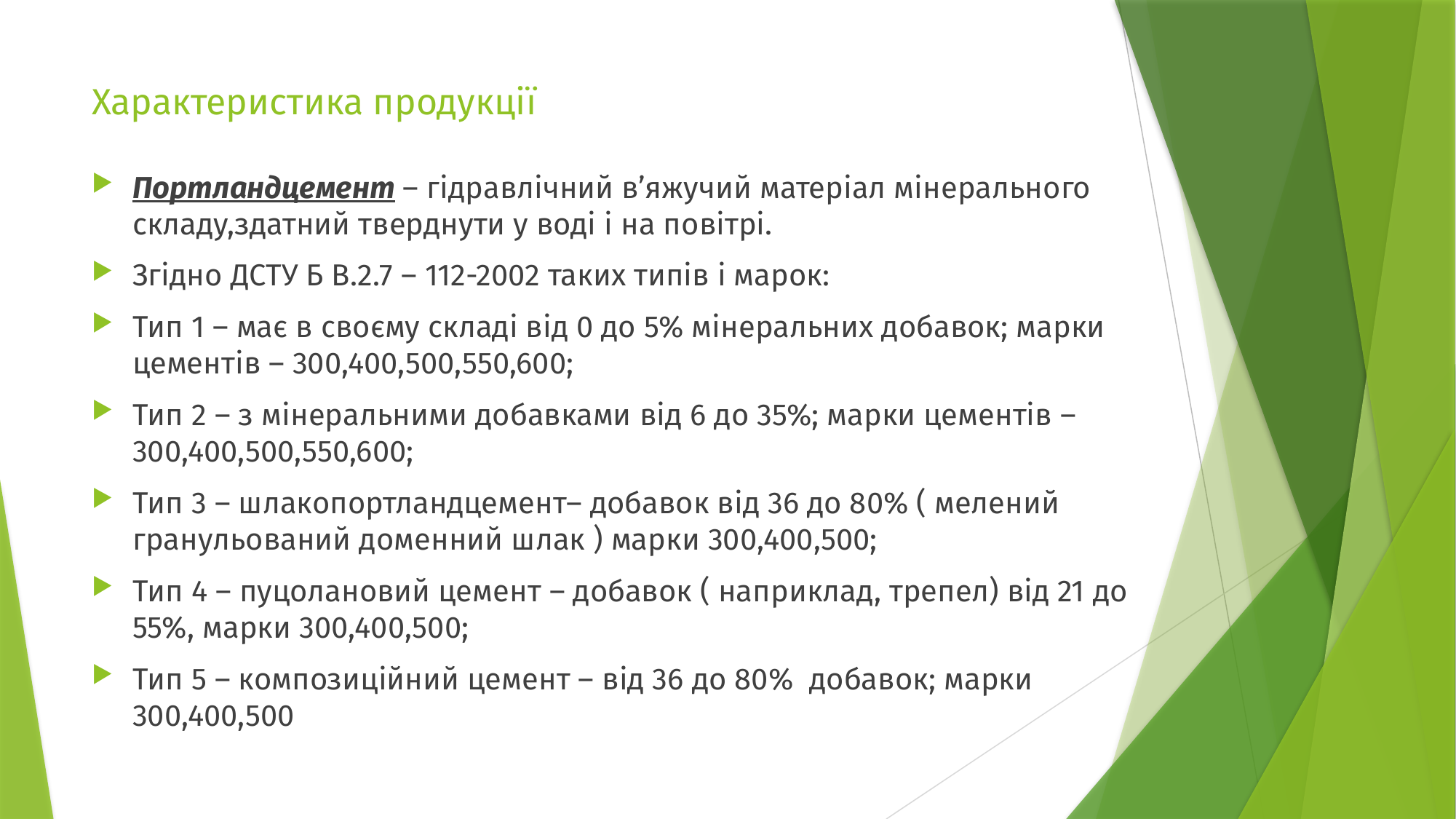

# Характеристика продукції
Портландцемент – гідравлічний в’яжучий матеріал мінерального складу,здатний тверднути у воді і на повітрі.
Згідно ДСТУ Б В.2.7 – 112-2002 таких типів і марок:
Тип 1 – має в своєму складі від 0 до 5% мінеральних добавок; марки цементів – 300,400,500,550,600;
Тип 2 – з мінеральними добавками від 6 до 35%; марки цементів – 300,400,500,550,600;
Тип 3 – шлакопортландцемент– добавок від 36 до 80% ( мелений гранульований доменний шлак ) марки 300,400,500;
Тип 4 – пуцолановий цемент – добавок ( наприклад, трепел) від 21 до 55%, марки 300,400,500;
Тип 5 – композиційний цемент – від 36 до 80%  добавок; марки 300,400,500